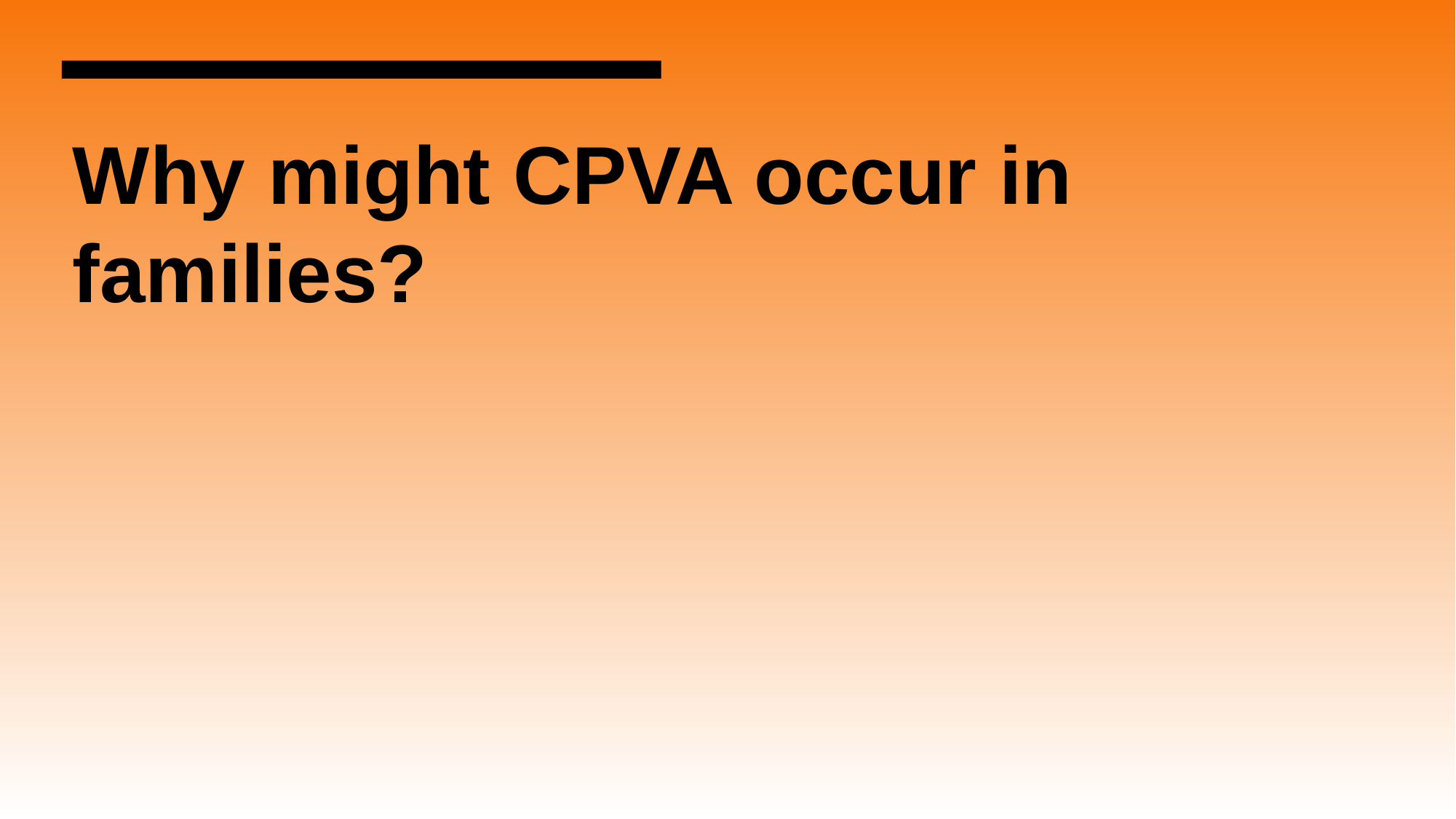

# Why might CPVA occur in families?